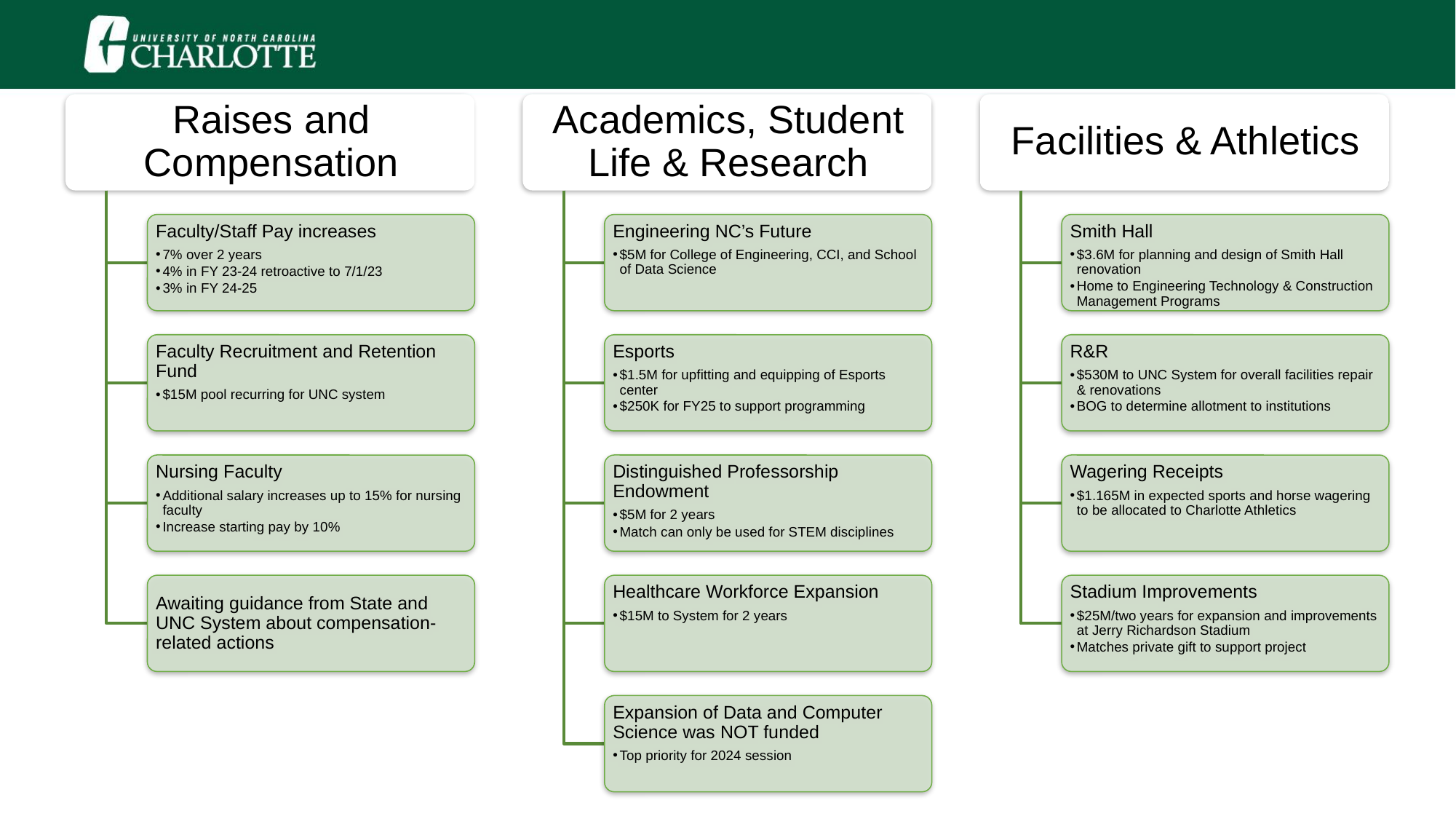

Raises and Compensation
Faculty/Staff Pay increases
7% over 2 years
4% in FY 23-24 retroactive to 7/1/23
3% in FY 24-25
Faculty Recruitment and Retention Fund
$15M pool recurring for UNC system
Nursing Faculty
Additional salary increases up to 15% for nursing faculty
Increase starting pay by 10%
Awaiting guidance from State and UNC System about compensation-related actions
Academics, Student Life & Research
Engineering NC’s Future
$5M for College of Engineering, CCI, and School of Data Science
Esports
$1.5M for upfitting and equipping of Esports center
$250K for FY25 to support programming
Distinguished Professorship Endowment
$5M for 2 years
Match can only be used for STEM disciplines
Healthcare Workforce Expansion
$15M to System for 2 years
Expansion of Data and Computer Science was NOT funded
Top priority for 2024 session
Facilities & Athletics
Smith Hall
$3.6M for planning and design of Smith Hall renovation
Home to Engineering Technology & Construction Management Programs
R&R
$530M to UNC System for overall facilities repair & renovations
BOG to determine allotment to institutions
Wagering Receipts
$1.165M in expected sports and horse wagering to be allocated to Charlotte Athletics
Stadium Improvements
$25M/two years for expansion and improvements at Jerry Richardson Stadium
Matches private gift to support project